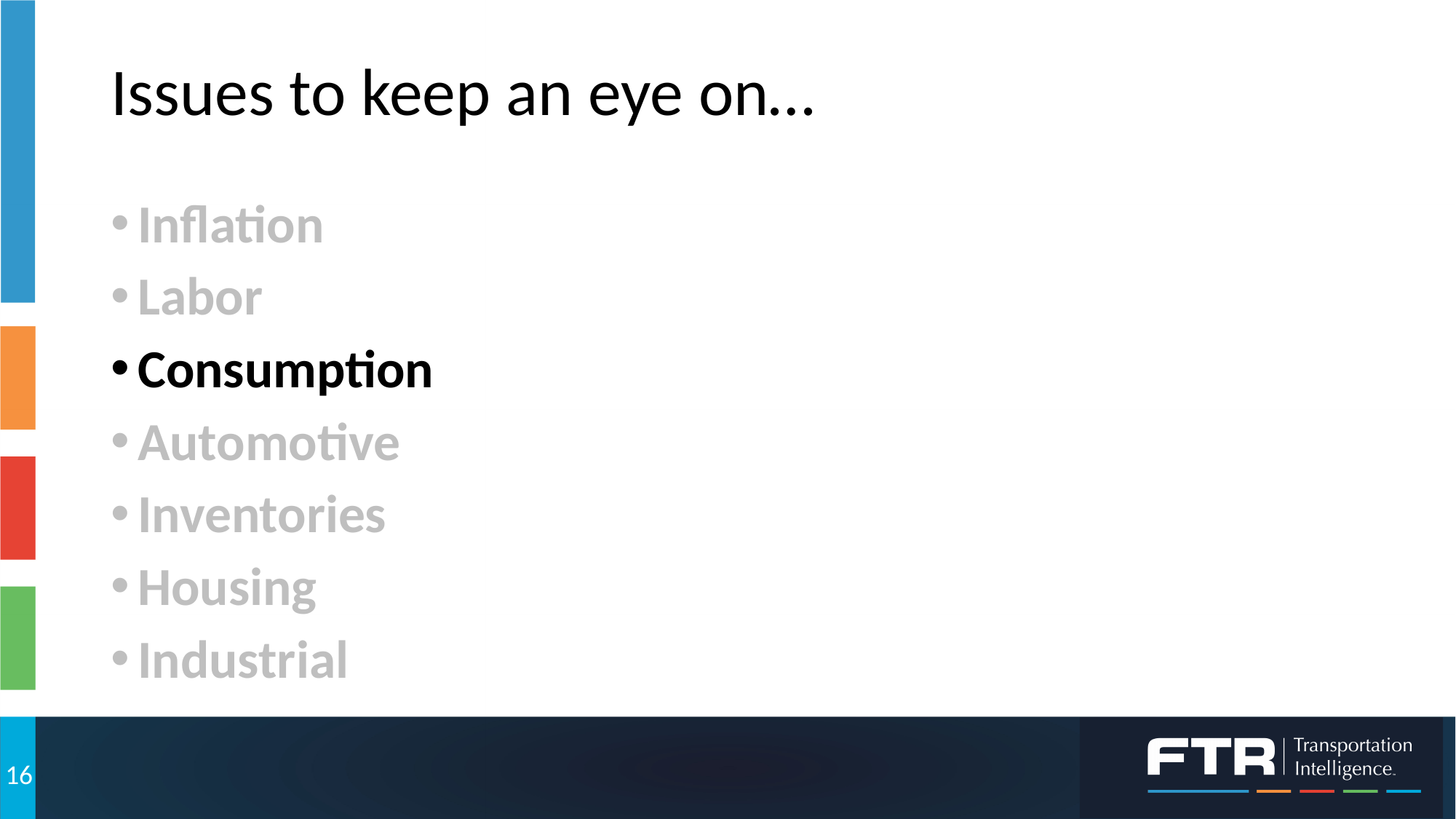

# Issues to keep an eye on…
Inflation
Labor
Consumption
Automotive
Inventories
Housing
Industrial